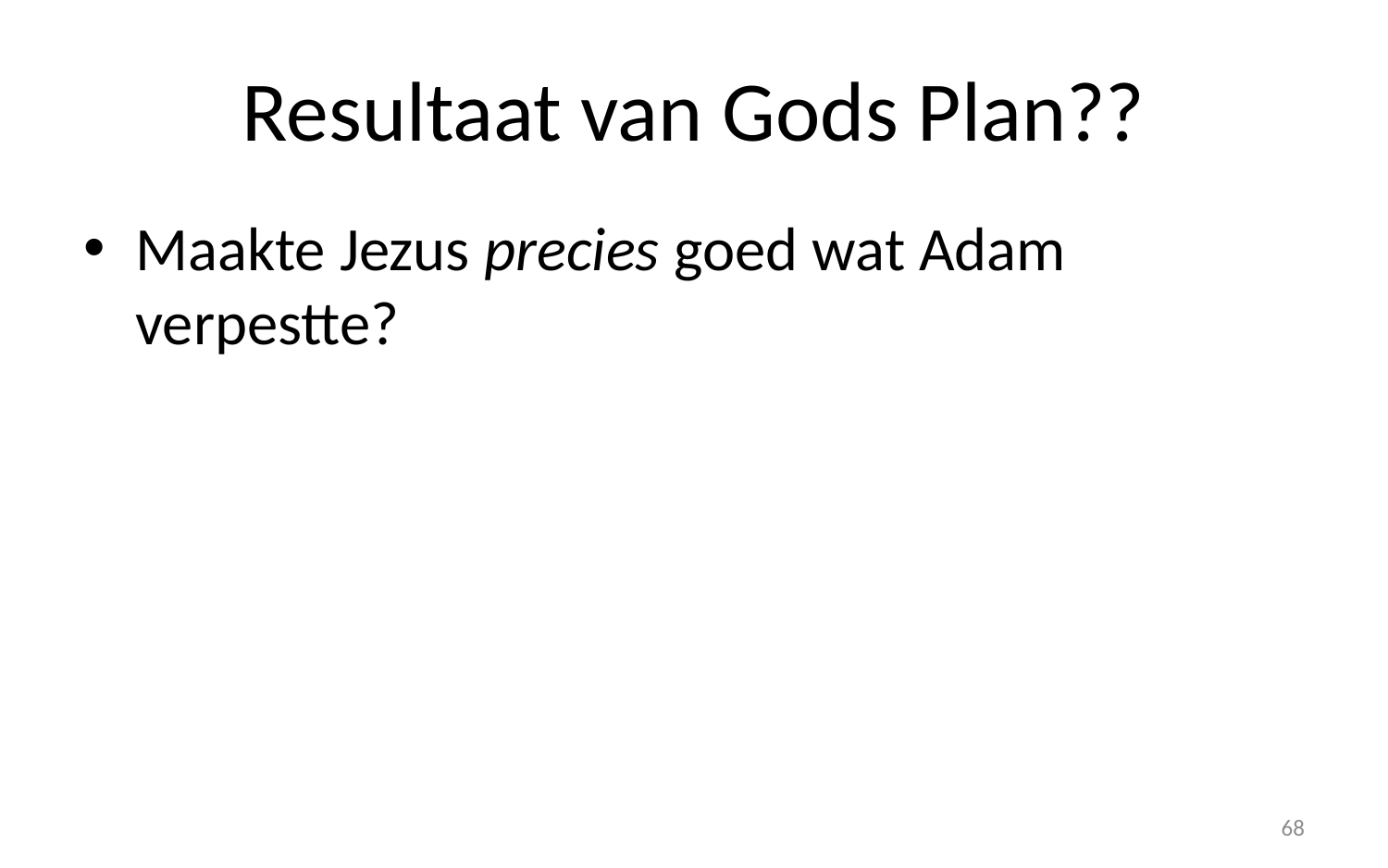

# Resultaat van Gods Plan??
Maakte Jezus precies goed wat Adam verpestte?
68